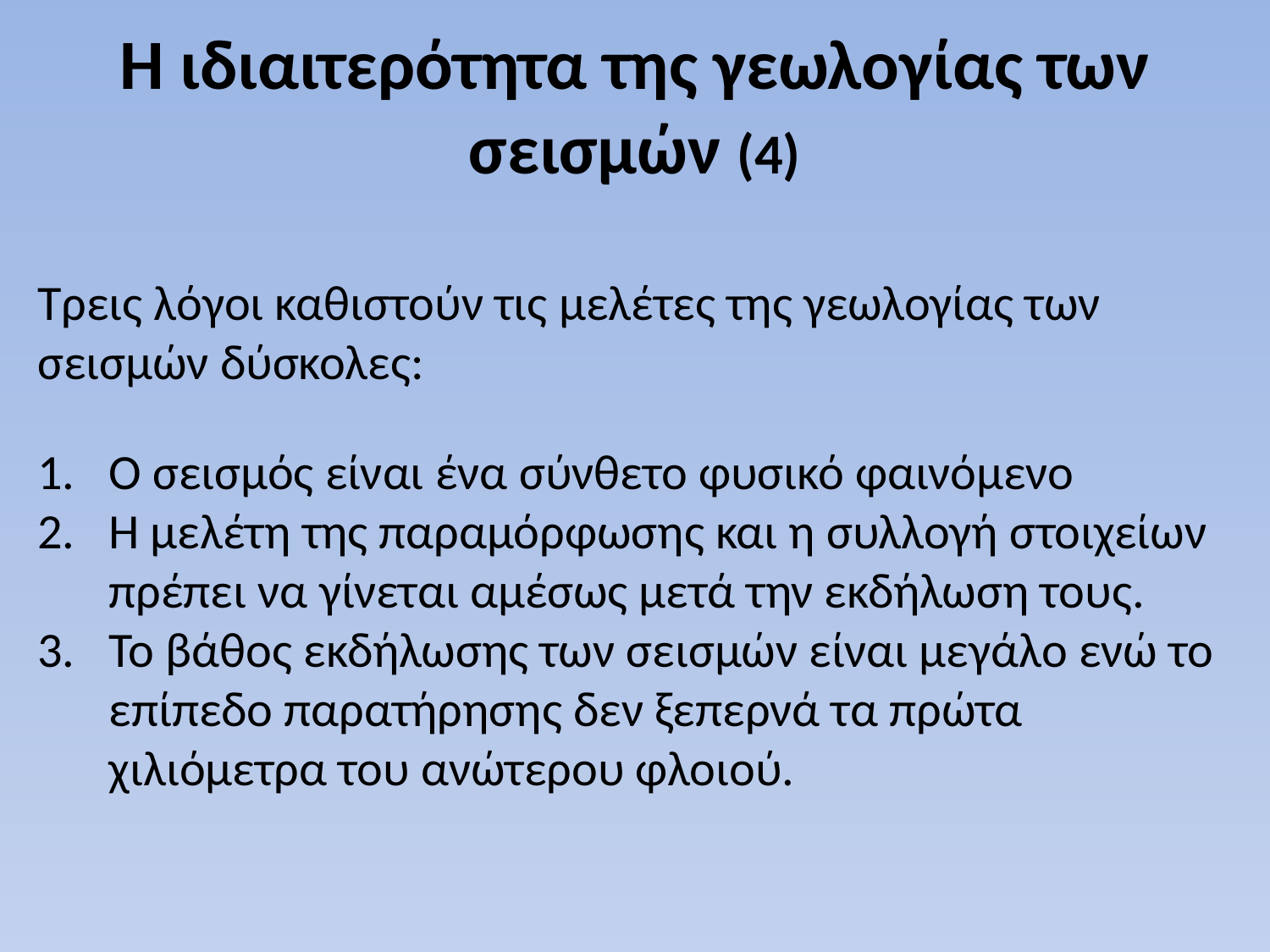

Η ιδιαιτερότητα της γεωλογίας των σεισμών (4)
Τρεις λόγοι καθιστούν τις μελέτες της γεωλογίας των σεισμών δύσκολες:

Ο σεισμός είναι ένα σύνθετο φυσικό φαινόμενο
Η μελέτη της παραμόρφωσης και η συλλογή στοιχείων πρέπει να γίνεται αμέσως μετά την εκδήλωση τους.
Το βάθος εκδήλωσης των σεισμών είναι μεγάλο ενώ το επίπεδο παρατήρησης δεν ξεπερνά τα πρώτα χιλιόμετρα του ανώτερου φλοιού.